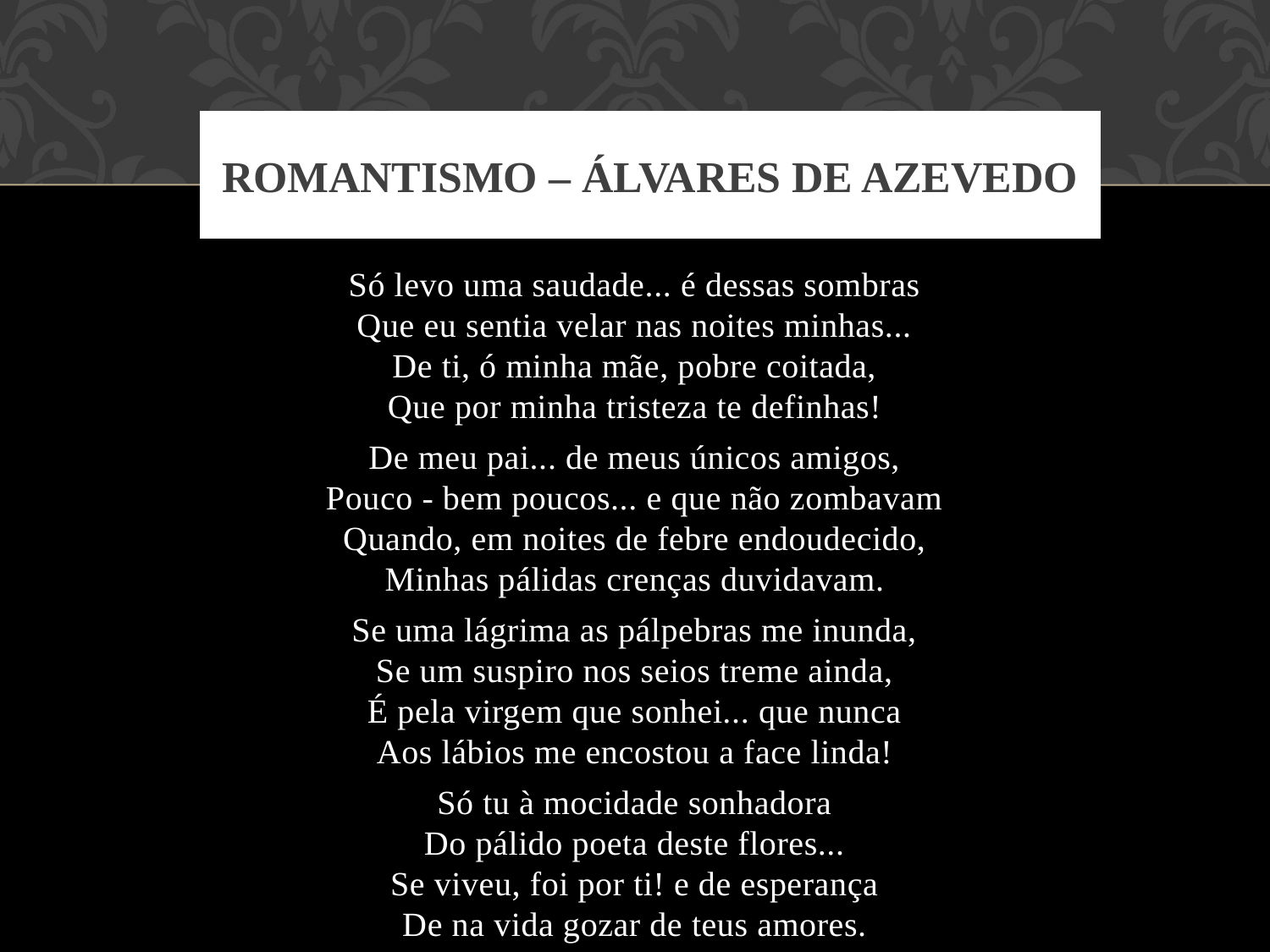

# ROMANTISMO – Álvares de Azevedo
Só levo uma saudade... é dessas sombras
Que eu sentia velar nas noites minhas...
De ti, ó minha mãe, pobre coitada,
Que por minha tristeza te definhas!
De meu pai... de meus únicos amigos,
Pouco - bem poucos... e que não zombavam
Quando, em noites de febre endoudecido,
Minhas pálidas crenças duvidavam.
Se uma lágrima as pálpebras me inunda,
Se um suspiro nos seios treme ainda,
É pela virgem que sonhei... que nunca
Aos lábios me encostou a face linda!
Só tu à mocidade sonhadora
Do pálido poeta deste flores...
Se viveu, foi por ti! e de esperança
De na vida gozar de teus amores.